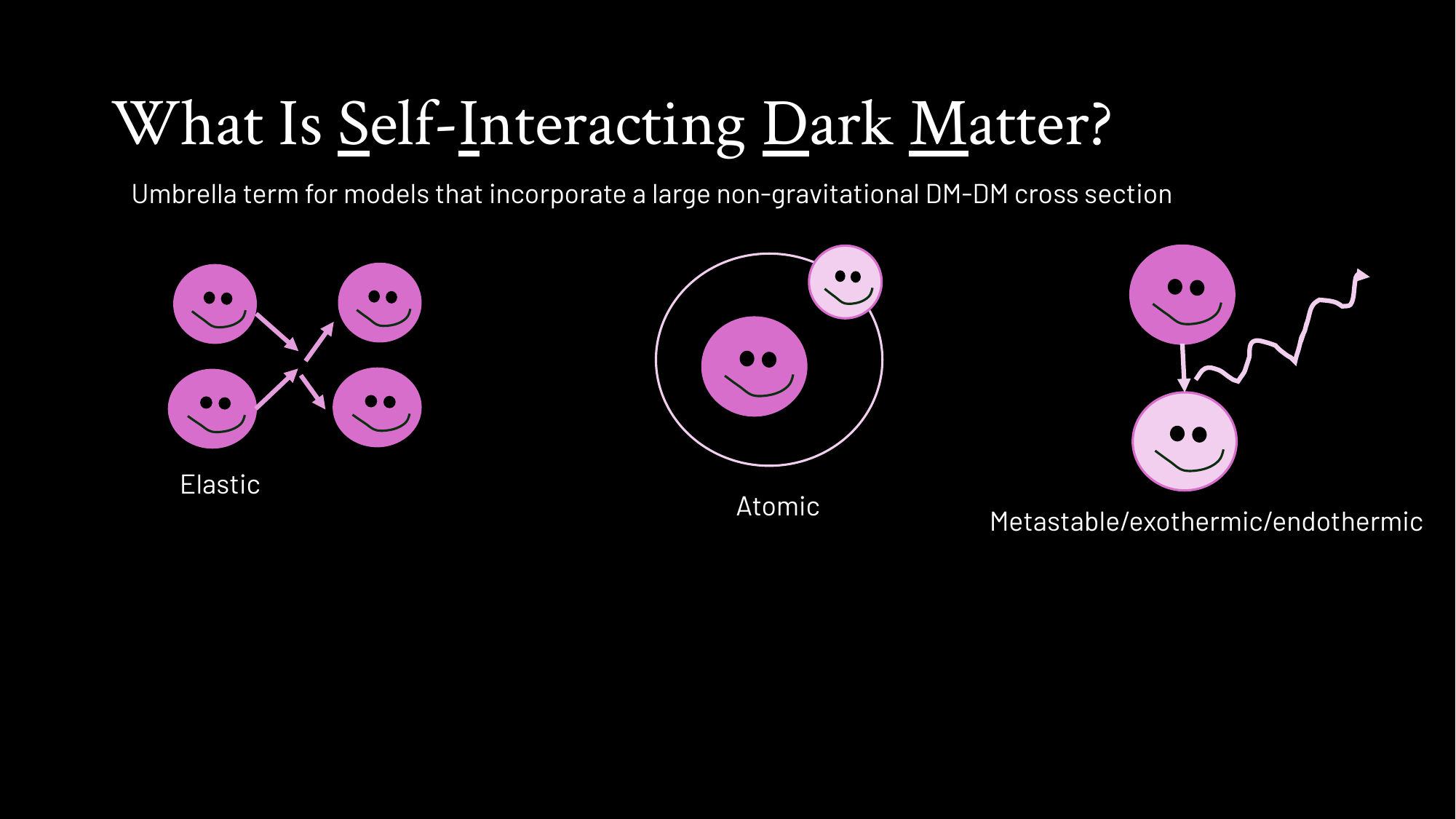

# What Is Self-Interacting Dark Matter?
Umbrella term for models that incorporate a large non-gravitational DM-DM cross section

Atomic

Metastable/exothermic/endothermic

Elastic